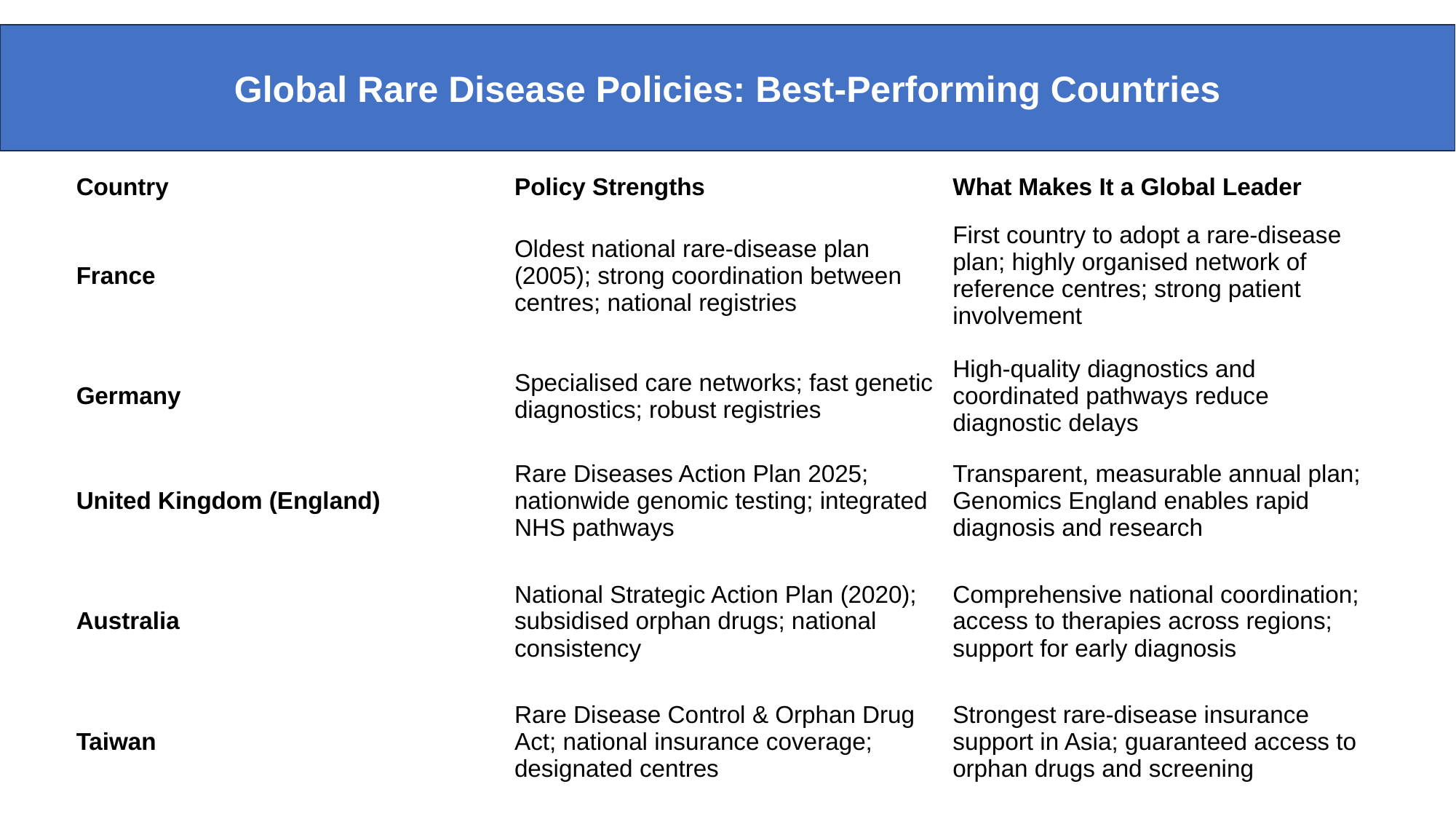

Global Rare Disease Policies: Best-Performing Countries
| Country | Policy Strengths | What Makes It a Global Leader |
| --- | --- | --- |
| France | Oldest national rare-disease plan (2005); strong coordination between centres; national registries | First country to adopt a rare-disease plan; highly organised network of reference centres; strong patient involvement |
| Germany | Specialised care networks; fast genetic diagnostics; robust registries | High-quality diagnostics and coordinated pathways reduce diagnostic delays |
| United Kingdom (England) | Rare Diseases Action Plan 2025; nationwide genomic testing; integrated NHS pathways | Transparent, measurable annual plan; Genomics England enables rapid diagnosis and research |
| Australia | National Strategic Action Plan (2020); subsidised orphan drugs; national consistency | Comprehensive national coordination; access to therapies across regions; support for early diagnosis |
| Taiwan | Rare Disease Control & Orphan Drug Act; national insurance coverage; designated centres | Strongest rare-disease insurance support in Asia; guaranteed access to orphan drugs and screening |